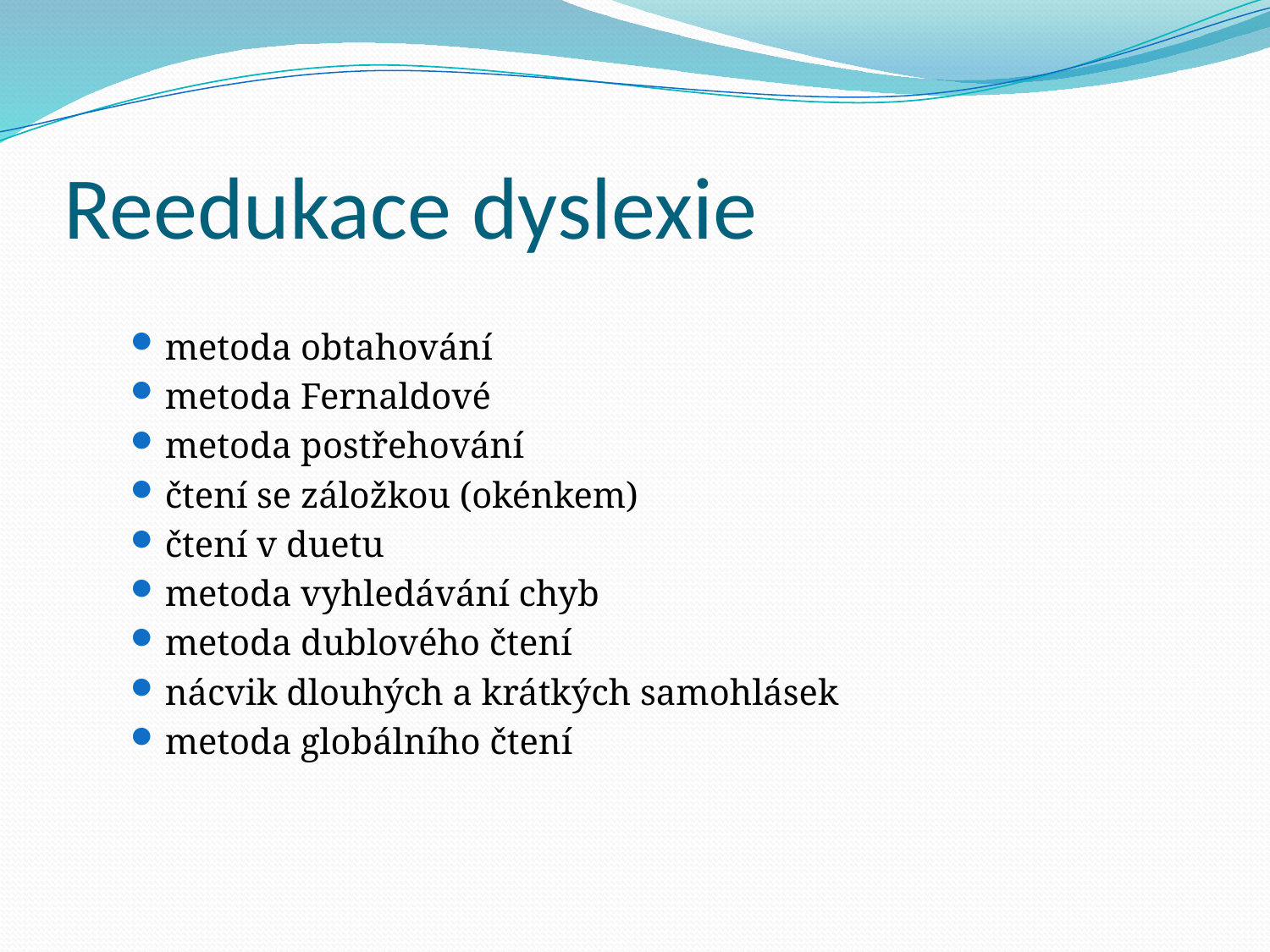

# Reedukace dyslexie

metoda obtahování
metoda Fernaldové
metoda postřehování
čtení se záložkou (okénkem)
čtení v duetu
metoda vyhledávání chyb
metoda dublového čtení
nácvik dlouhých a krátkých samohlásek
metoda globálního čtení